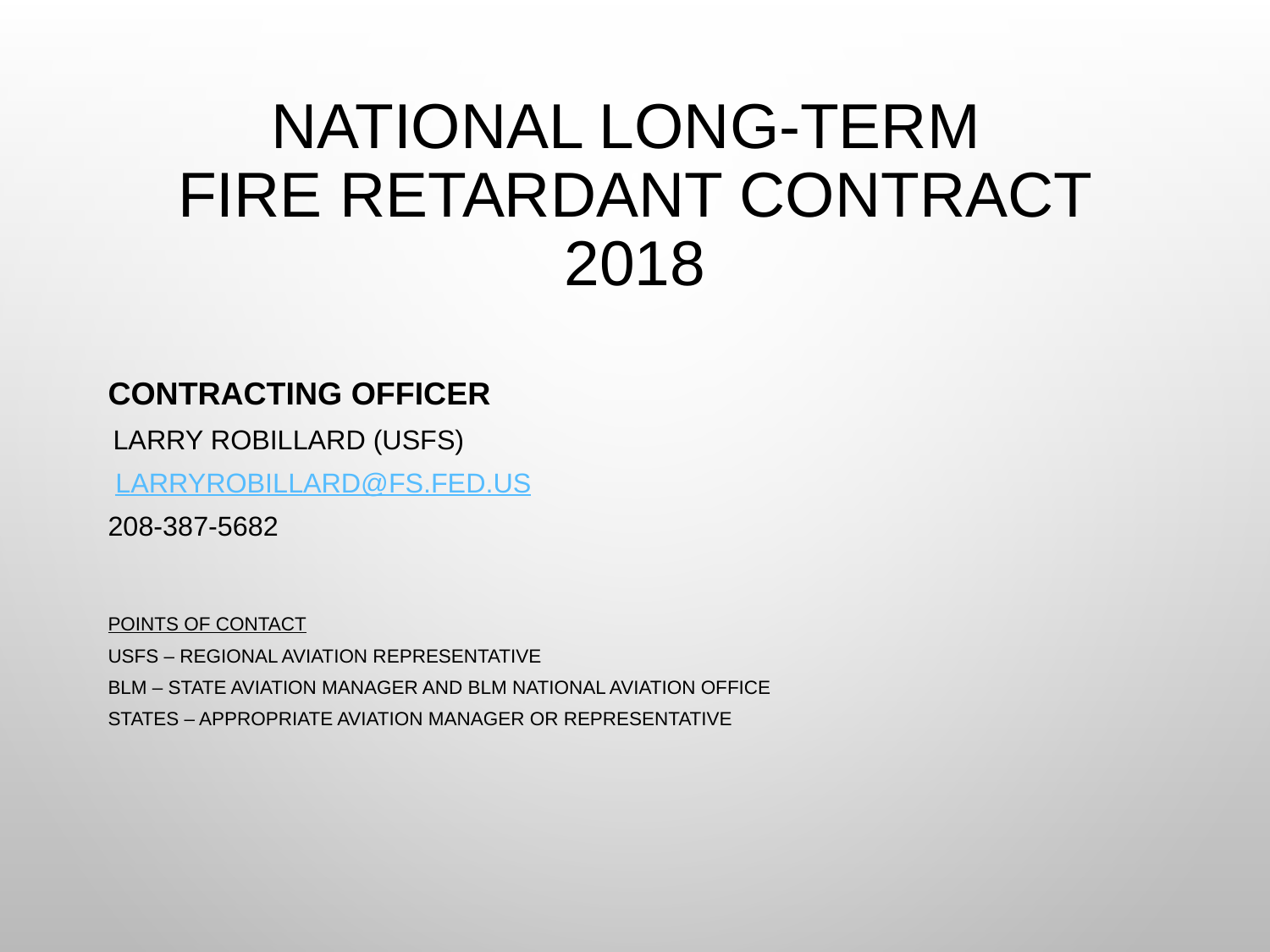

# National Long-Term Fire Retardant Contract 2018

Contracting Officer
 Larry Robillard (USFS)
 larryrobillard@fs.fed.us
208-387-5682

Points of Contact
USFS – Regional Aviation Representative
BLM – State Aviation Manager and BLM National Aviation Office
States – Appropriate Aviation Manager or Representative